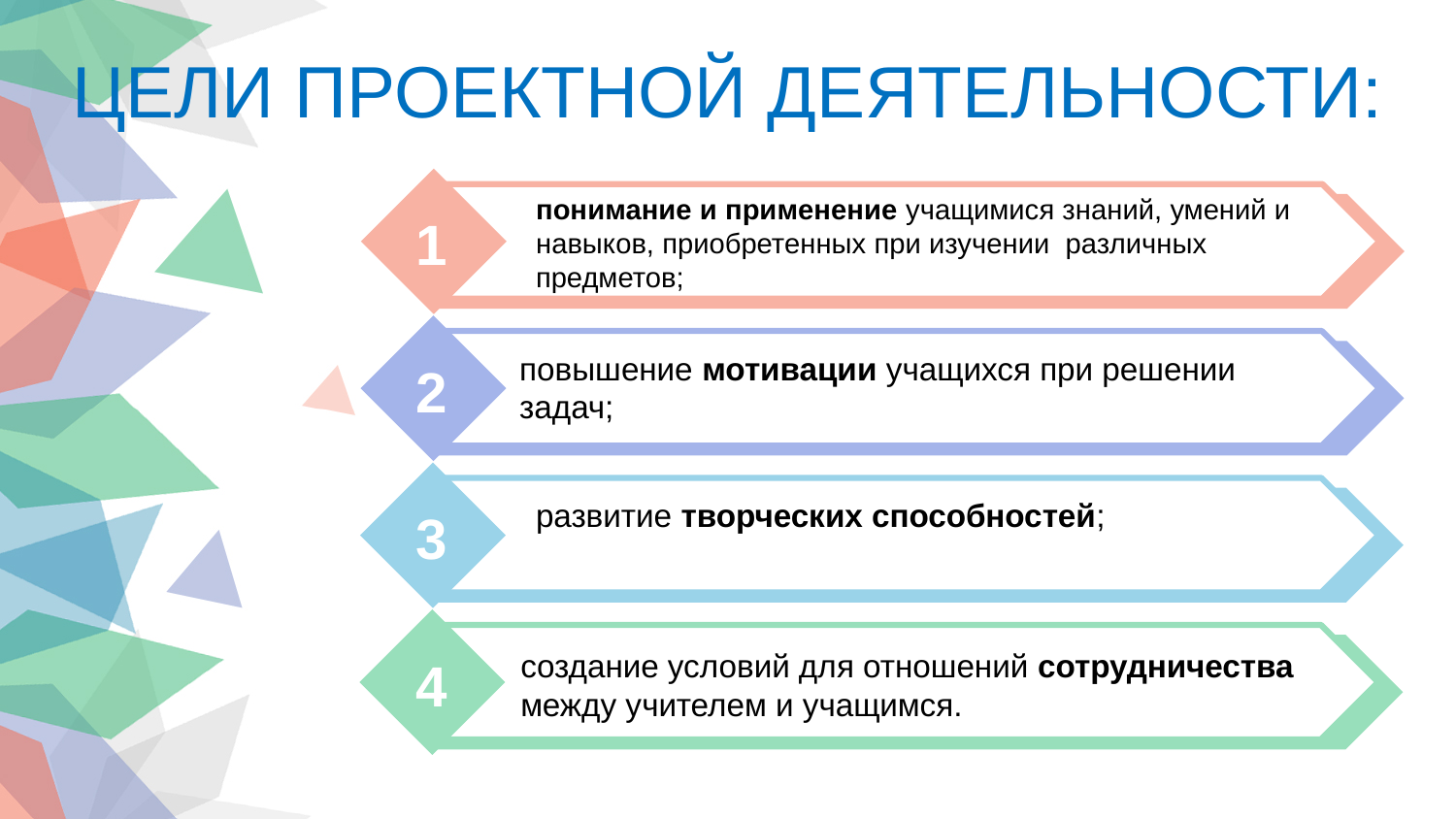

ЦЕЛИ ПРОЕКТНОЙ ДЕЯТЕЛЬНОСТИ:

понимание и применение учащимися знаний, умений и навыков, приобретенных при изучении  различных предметов;

1

повышение мотивации учащихся при решении
задач;

2

развитие творческих способностей;

3

создание условий для отношений сотрудничества между учителем и учащимся.

4